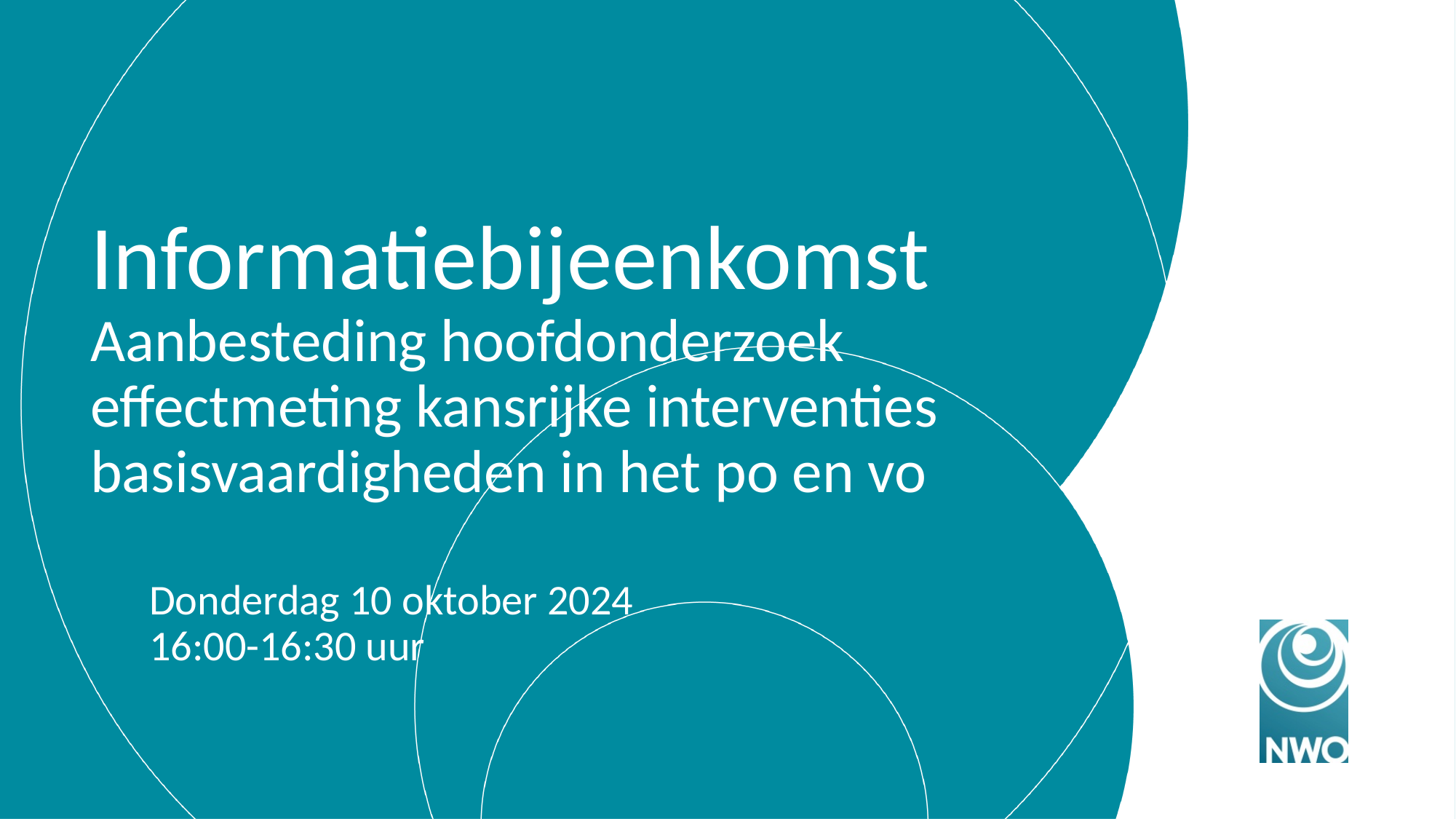

# Informatiebijeenkomst Aanbesteding hoofdonderzoek effectmeting kansrijke interventies basisvaardigheden in het po en vo
Donderdag 10 oktober 2024
16:00-16:30 uur
1
11/10/24
Invoegen > Koptekst en voettekst